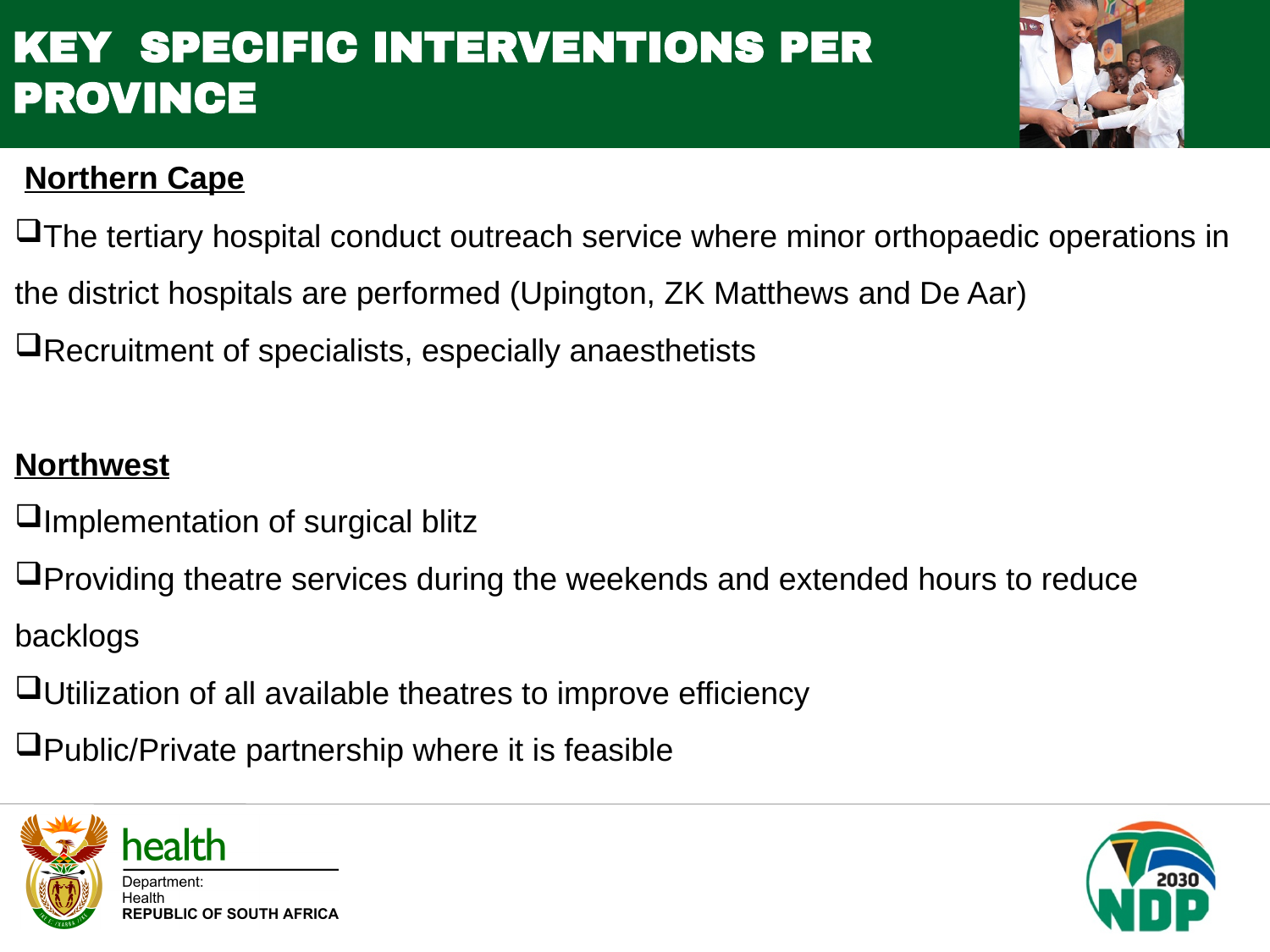

# KEY  SPECIFIC INTERVENTIONS PER PROVINCE
 Northern Cape
The tertiary hospital conduct outreach service where minor orthopaedic operations in the district hospitals are performed (Upington, ZK Matthews and De Aar)
Recruitment of specialists, especially anaesthetists

Northwest
Implementation of surgical blitz
Providing theatre services during the weekends and extended hours to reduce backlogs
Utilization of all available theatres to improve efficiency
Public/Private partnership where it is feasible